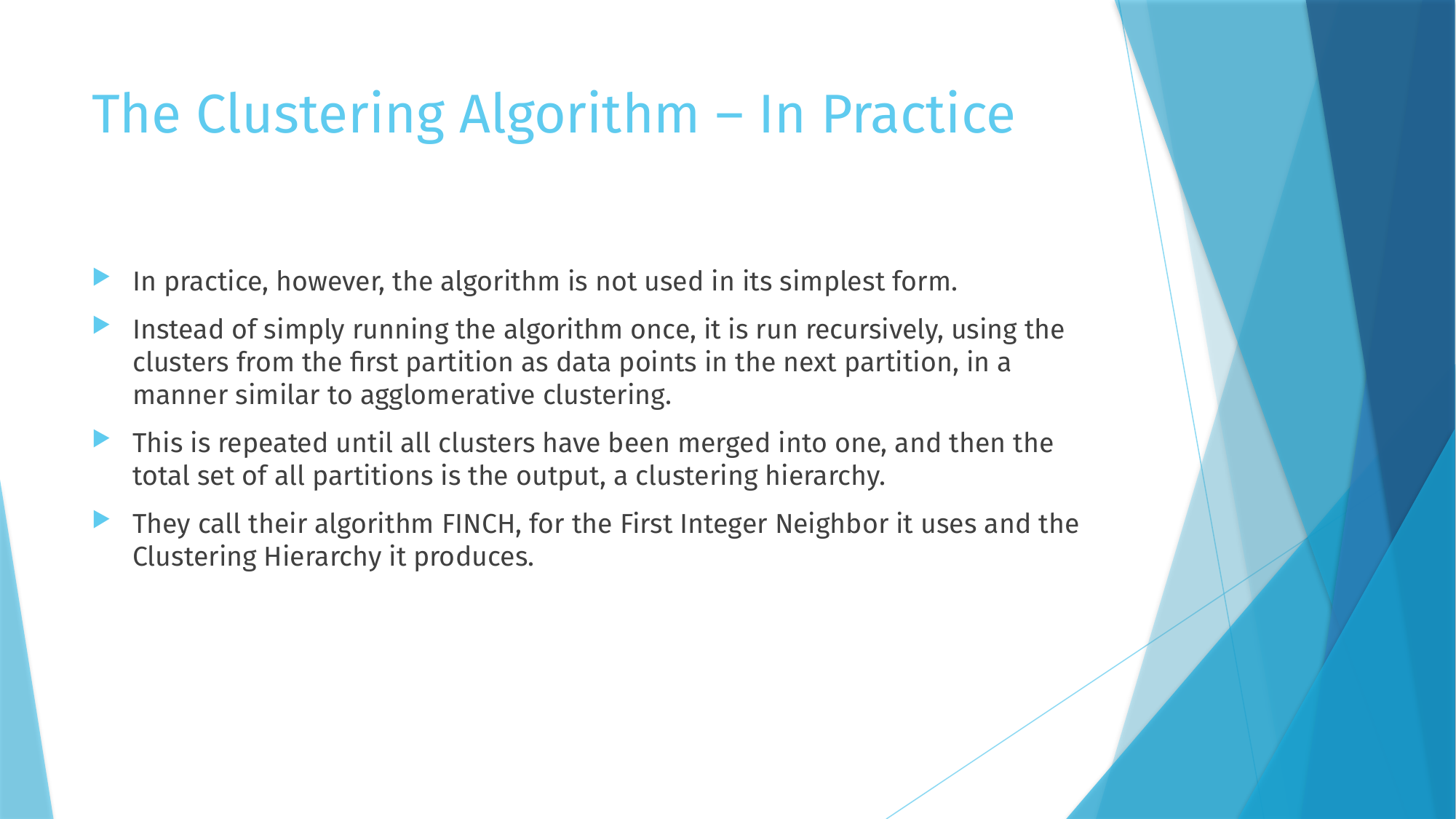

# The Clustering Algorithm – In Practice
In practice, however, the algorithm is not used in its simplest form.
Instead of simply running the algorithm once, it is run recursively, using the clusters from the first partition as data points in the next partition, in a manner similar to agglomerative clustering.
This is repeated until all clusters have been merged into one, and then the total set of all partitions is the output, a clustering hierarchy.
They call their algorithm FINCH, for the First Integer Neighbor it uses and the Clustering Hierarchy it produces.